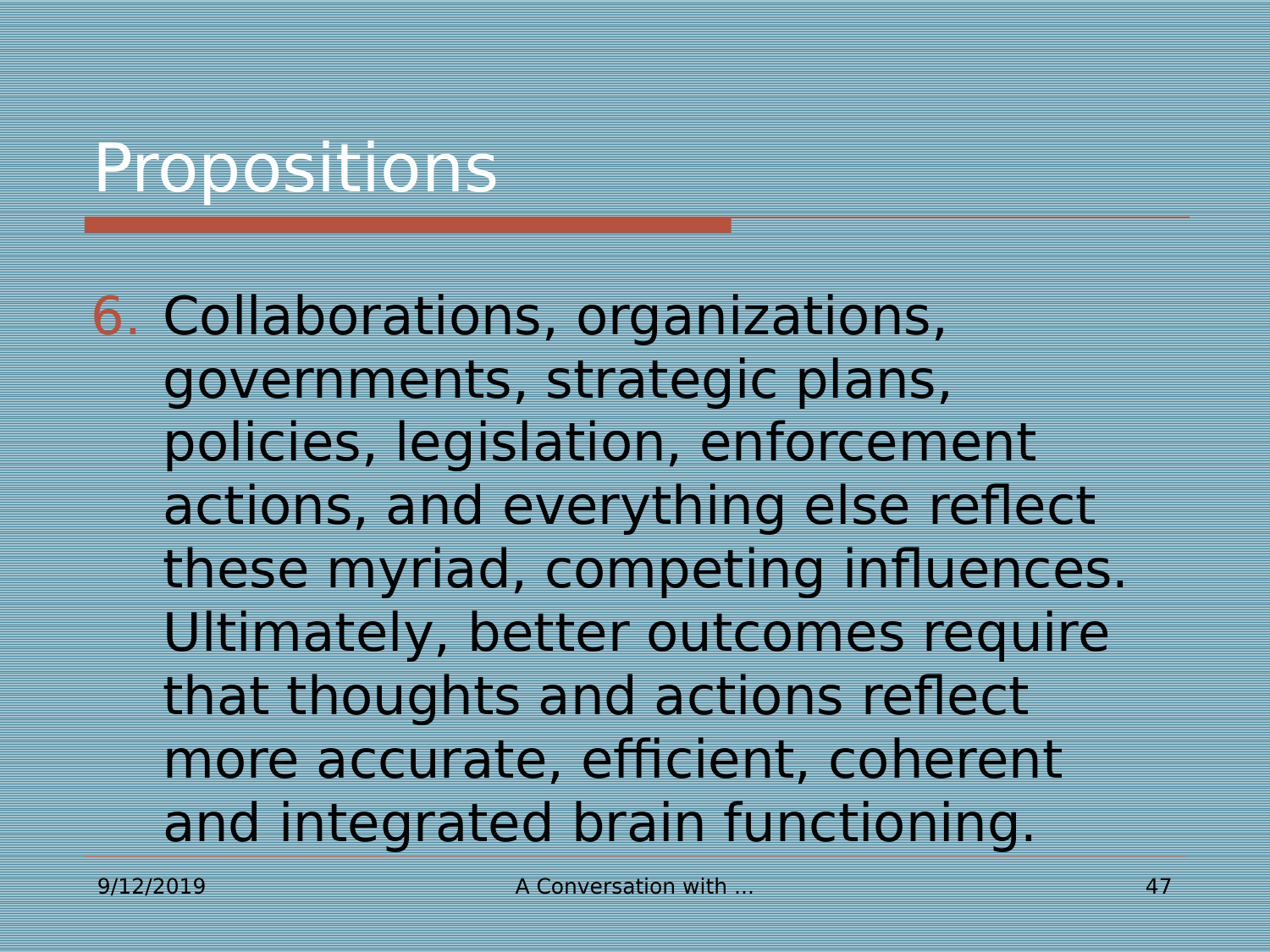

# Propositions
Collaborations, organizations, governments, strategic plans, policies, legislation, enforcement actions, and everything else reflect these myriad, competing influences. Ultimately, better outcomes require that thoughts and actions reflect more accurate, efficient, coherent and integrated brain functioning.
9/12/2019
A Conversation with ...
47